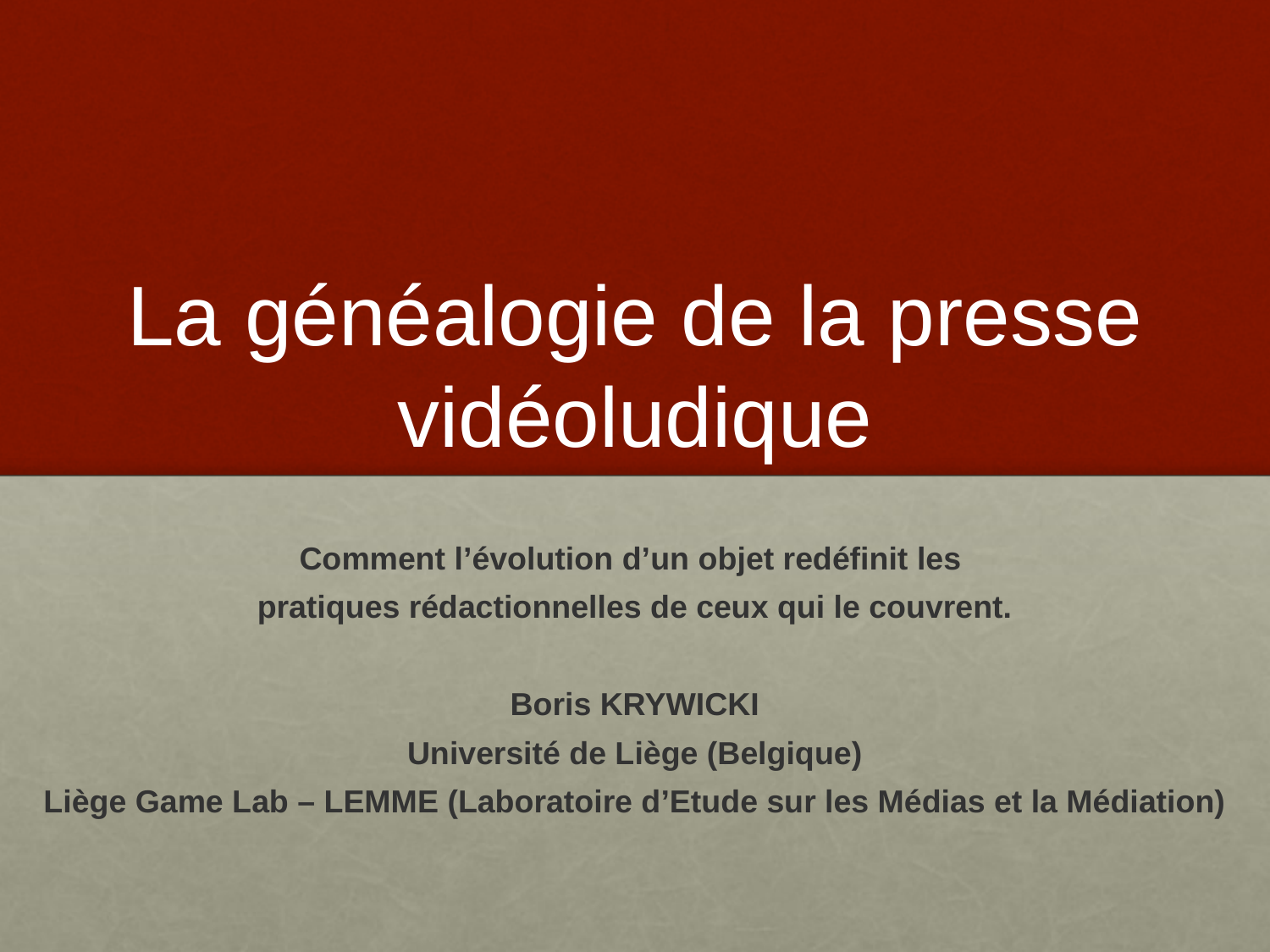

# La généalogie de la presse vidéoludique

Comment l’évolution d’un objet redéfinit les
pratiques rédactionnelles de ceux qui le couvrent.

Boris KRYWICKI
Université de Liège (Belgique)
Liège Game Lab – LEMME (Laboratoire d’Etude sur les Médias et la Médiation)